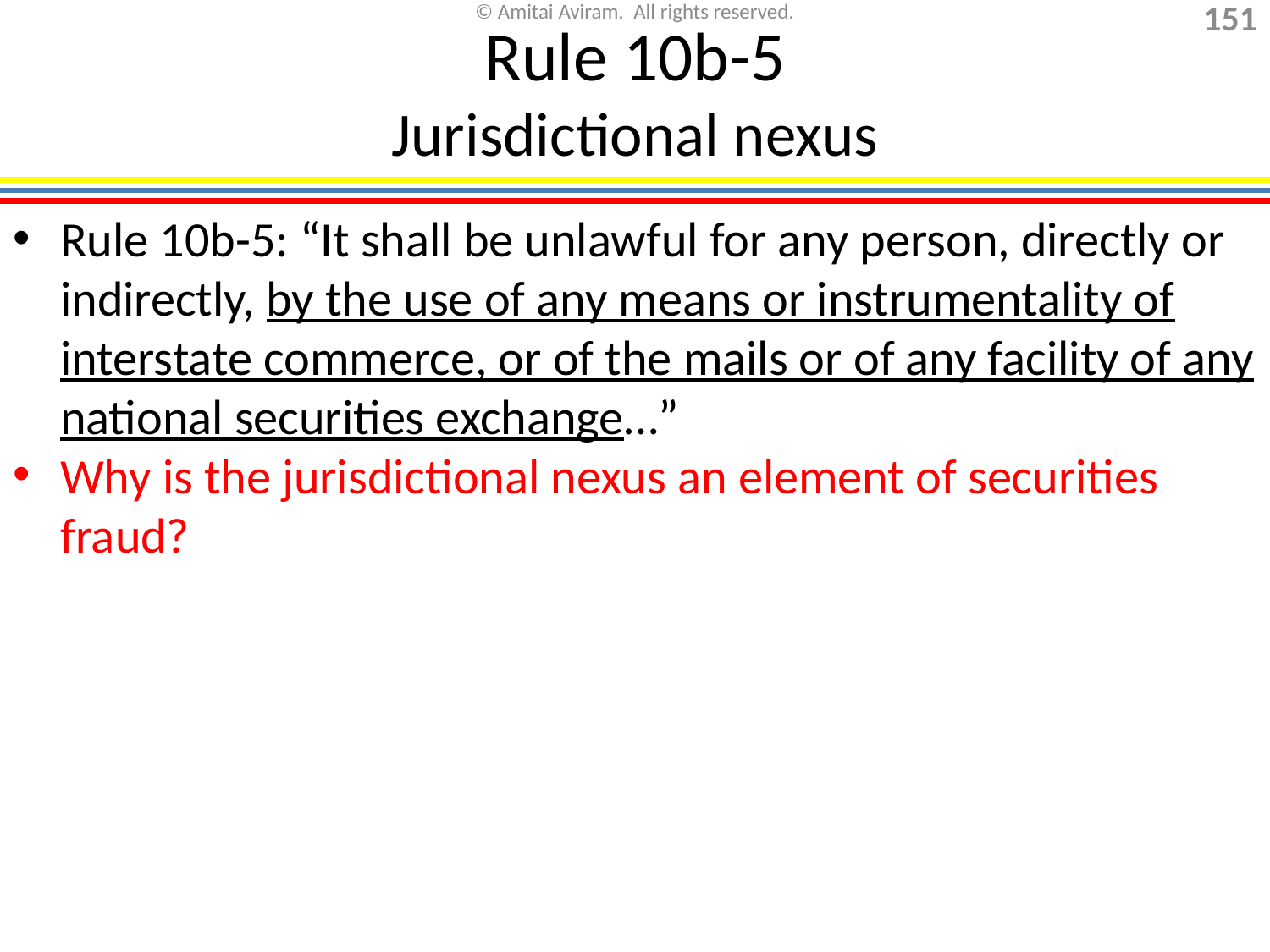

Rule 10b-5
Jurisdictional nexus
Rule 10b-5: “It shall be unlawful for any person, directly or indirectly, by the use of any means or instrumentality of interstate commerce, or of the mails or of any facility of any national securities exchange…”
Why is the jurisdictional nexus an element of securities fraud?